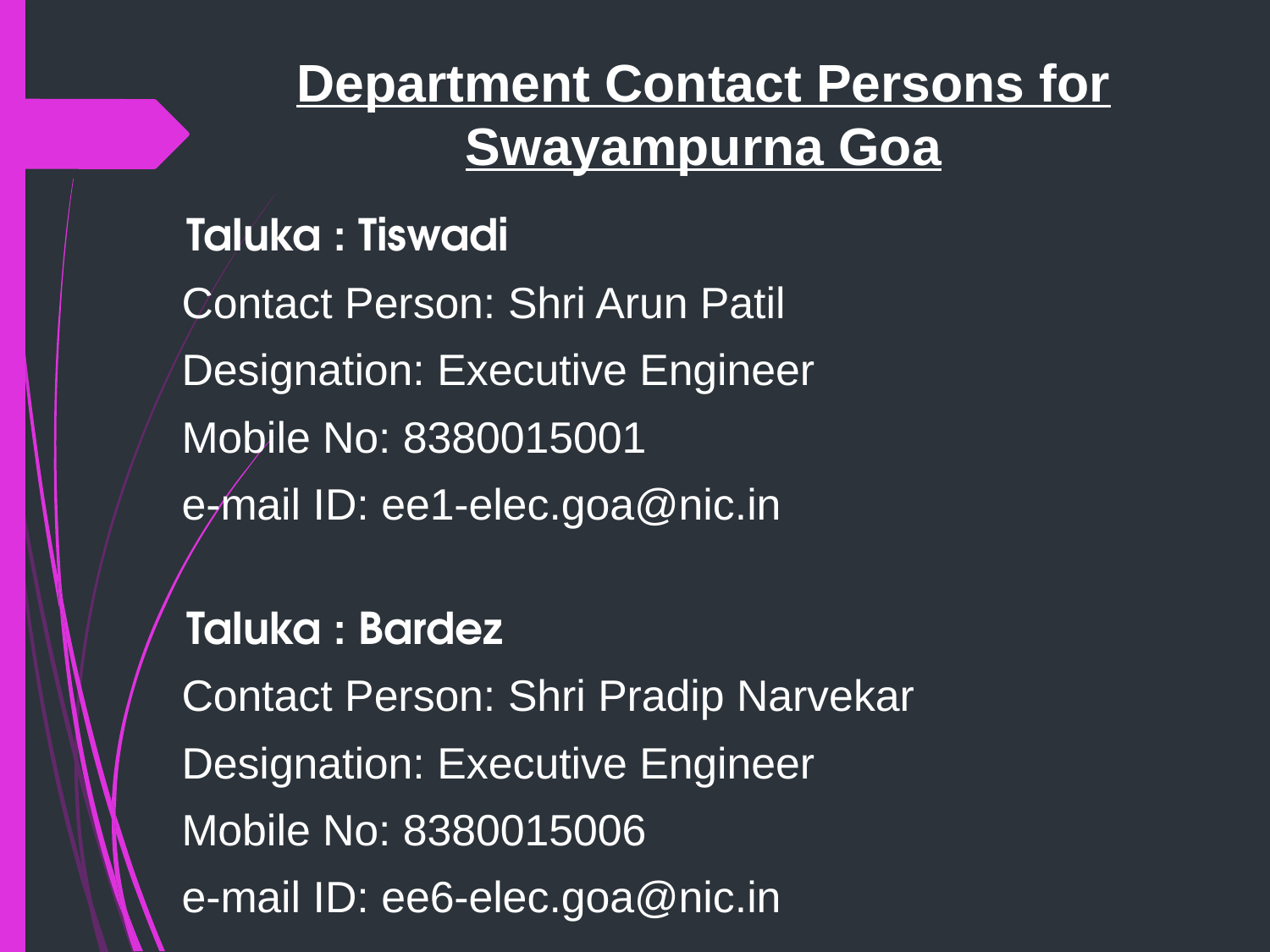

# Department Contact Persons for Swayampurna Goa
         Taluka : Tiswadi
		Contact Person: Shri Arun Patil
		Designation: Executive Engineer
		Mobile No: 8380015001
		e-mail ID: ee1-elec.goa@nic.in

         Taluka : Bardez
		Contact Person: Shri Pradip Narvekar
		Designation: Executive Engineer
		Mobile No: 8380015006
		e-mail ID: ee6-elec.goa@nic.in